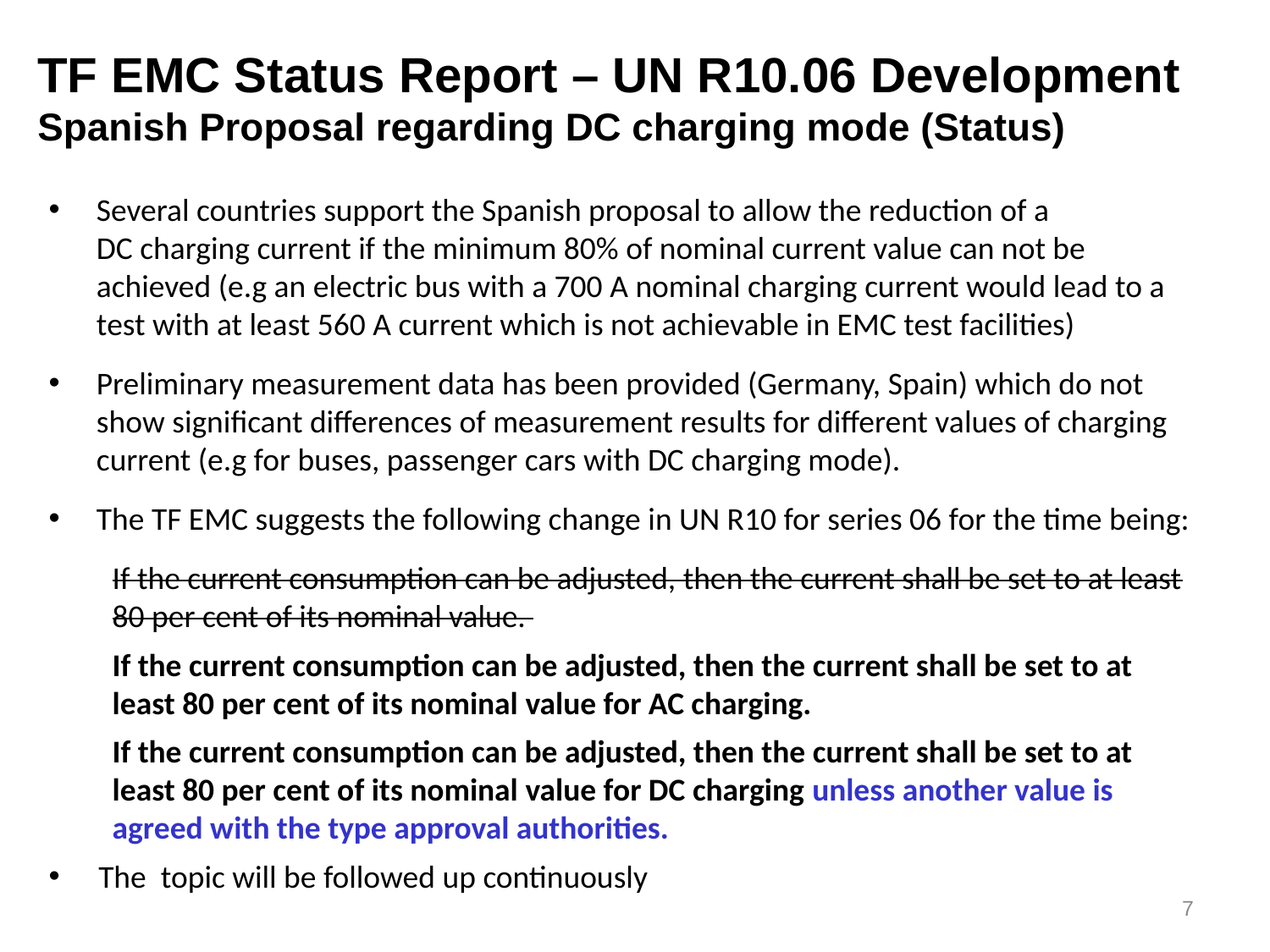

TF EMC Status Report – UN R10.06 Development Spanish Proposal regarding DC charging mode (Status)
Several countries support the Spanish proposal to allow the reduction of a
DC charging current if the minimum 80% of nominal current value can not be achieved (e.g an electric bus with a 700 A nominal charging current would lead to a test with at least 560 A current which is not achievable in EMC test facilities)
Preliminary measurement data has been provided (Germany, Spain) which do not show significant differences of measurement results for different values of charging current (e.g for buses, passenger cars with DC charging mode).
The TF EMC suggests the following change in UN R10 for series 06 for the time being:
If the current consumption can be adjusted, then the current shall be set to at least 80 per cent of its nominal value.
If the current consumption can be adjusted, then the current shall be set to at least 80 per cent of its nominal value for AC charging.
If the current consumption can be adjusted, then the current shall be set to at least 80 per cent of its nominal value for DC charging unless another value is agreed with the type approval authorities.
The  topic will be followed up continuously
7